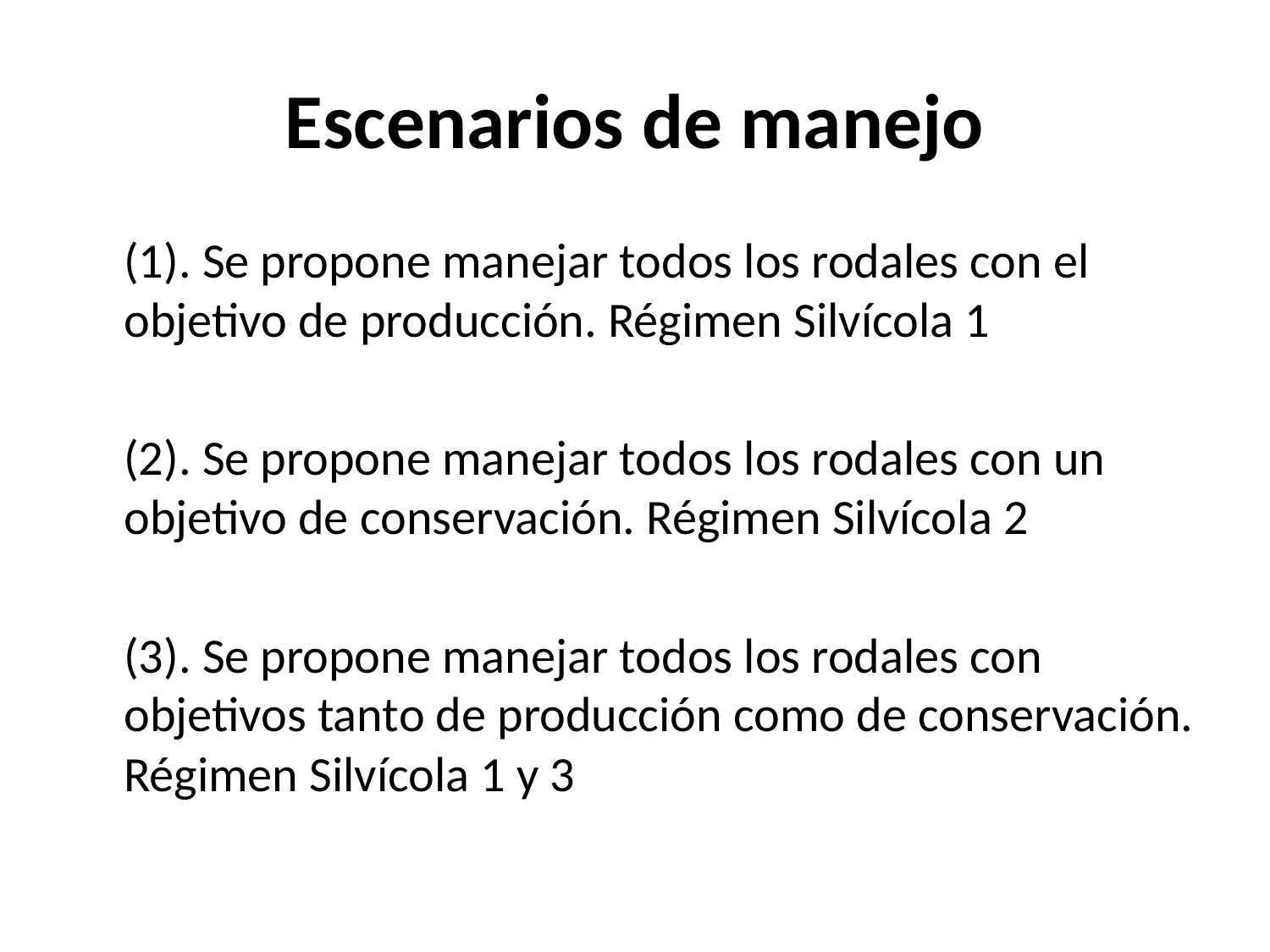

# Escenarios de manejo
	(1). Se propone manejar todos los rodales con el objetivo de producción. Régimen Silvícola 1

	(2). Se propone manejar todos los rodales con un objetivo de conservación. Régimen Silvícola 2

	(3). Se propone manejar todos los rodales con objetivos tanto de producción como de conservación. Régimen Silvícola 1 y 3